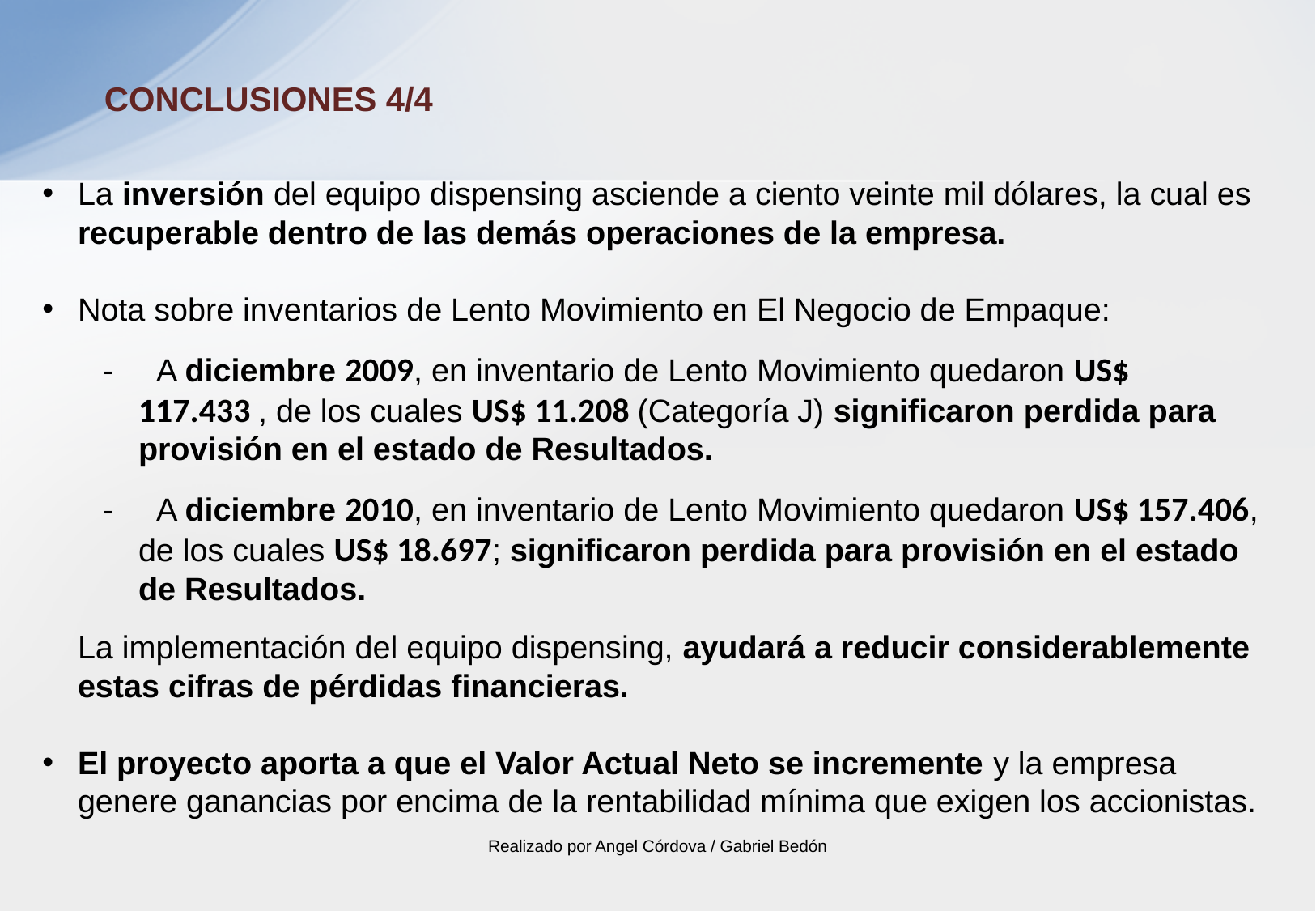

CONCLUSIONES 4/4
La inversión del equipo dispensing asciende a ciento veinte mil dólares, la cual es recuperable dentro de las demás operaciones de la empresa.

Nota sobre inventarios de Lento Movimiento en El Negocio de Empaque:

-     A diciembre 2009, en inventario de Lento Movimiento quedaron US$ 117.433 , de los cuales US$ 11.208 (Categoría J) significaron perdida para provisión en el estado de Resultados.

-     A diciembre 2010, en inventario de Lento Movimiento quedaron US$ 157.406, de los cuales US$ 18.697; significaron perdida para provisión en el estado de Resultados.

	La implementación del equipo dispensing, ayudará a reducir considerablemente estas cifras de pérdidas financieras.

El proyecto aporta a que el Valor Actual Neto se incremente y la empresa  genere ganancias por encima de la rentabilidad mínima que exigen los accionistas.
Realizado por Angel Córdova / Gabriel Bedón